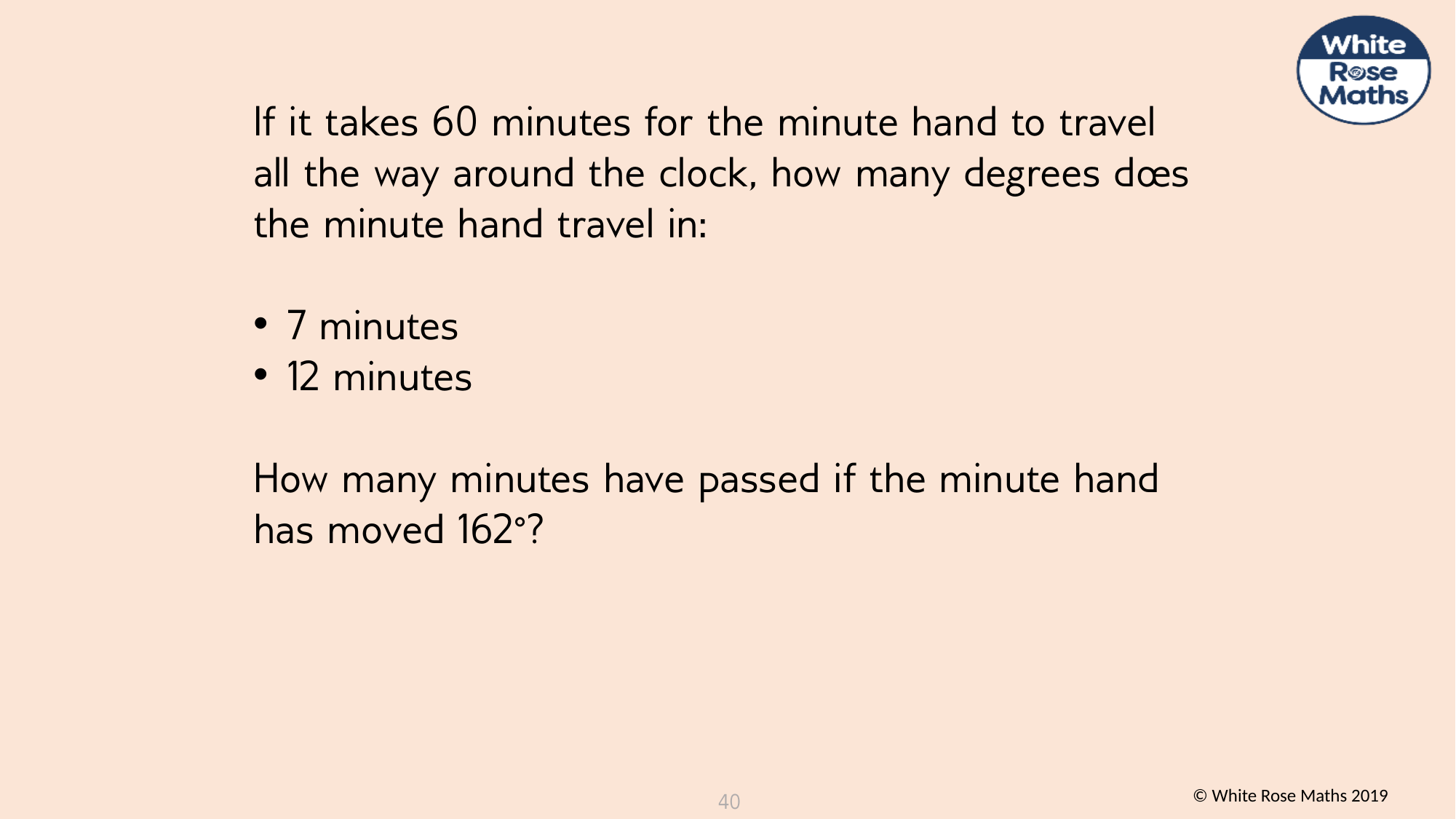

If it takes 60 minutes for the minute hand to travel all the way around the clock, how many degrees does the minute hand travel in:

7 minutes
12 minutes

How many minutes have passed if the minute hand has moved 162°?
40